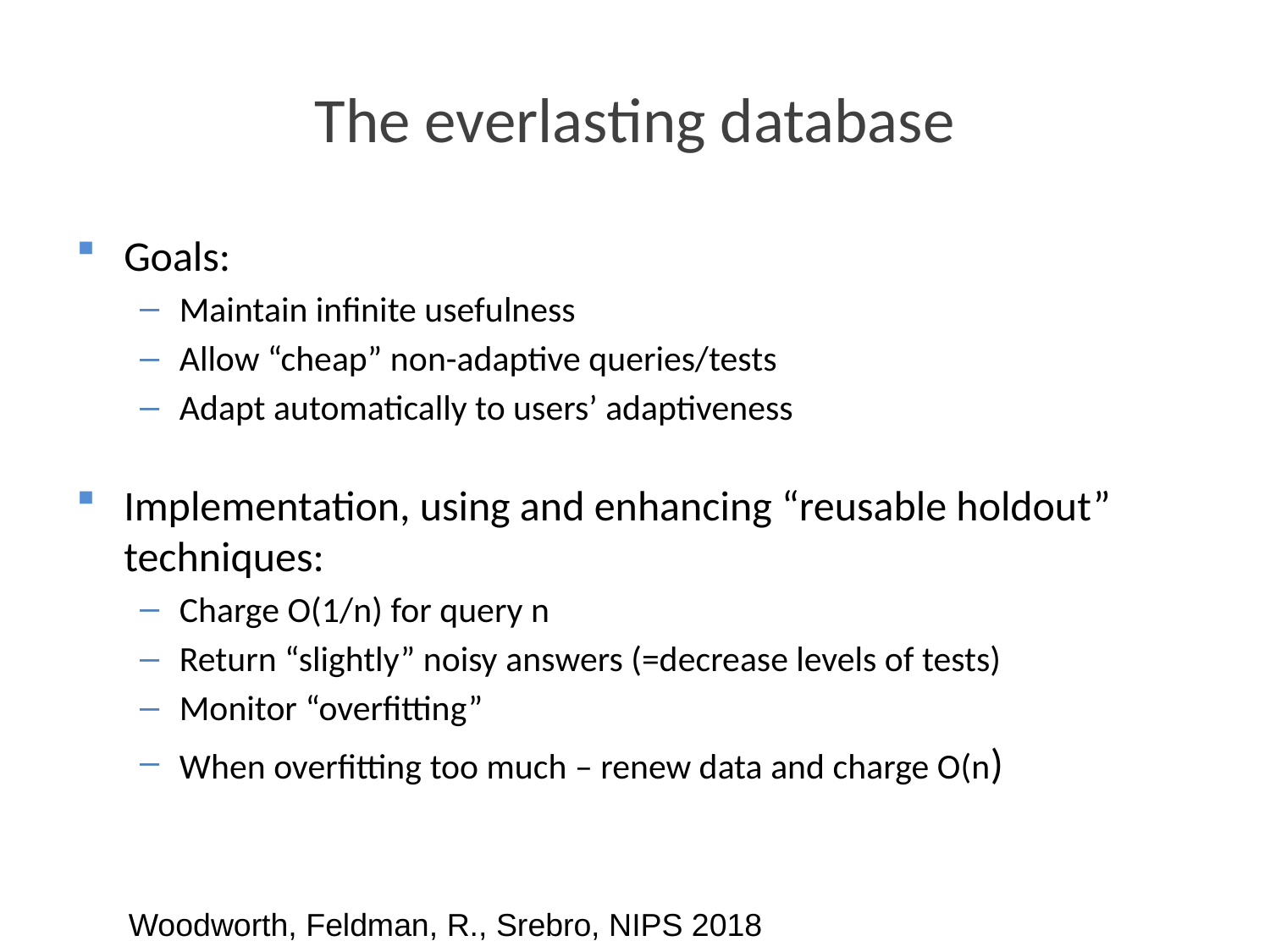

# The everlasting database
Goals:
Maintain infinite usefulness
Allow “cheap” non-adaptive queries/tests
Adapt automatically to users’ adaptiveness
Implementation, using and enhancing “reusable holdout” techniques:
Charge O(1/n) for query n
Return “slightly” noisy answers (=decrease levels of tests)
Monitor “overfitting”
When overfitting too much – renew data and charge O(n)

Woodworth, Feldman, R., Srebro, NIPS 2018